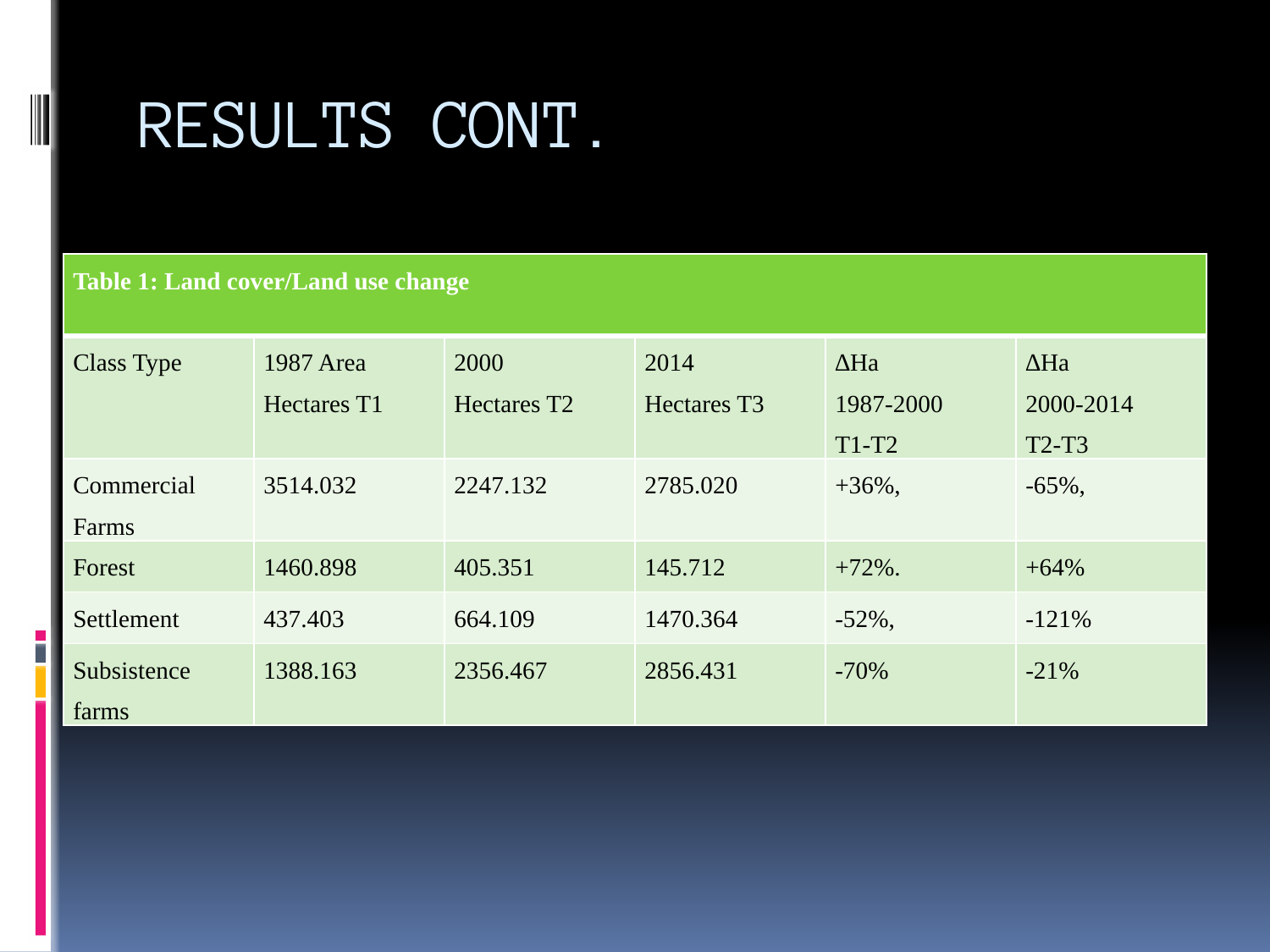

# RESULTS CONT.
| Table 1: Land cover/Land use change |  |  |  |  |  |
| --- | --- | --- | --- | --- | --- |
| Class Type | 1987 Area Hectares T1 | 2000 Hectares T2 | 2014 Hectares T3 | ∆Ha 1987-2000 T1-T2 | ∆Ha 2000-2014 T2-T3 |
| Commercial Farms | 3514.032 | 2247.132 | 2785.020 | +36%, | -65%, |
| Forest | 1460.898 | 405.351 | 145.712 | +72%. | +64% |
| Settlement | 437.403 | 664.109 | 1470.364 | -52%, | -121% |
| Subsistence farms | 1388.163 | 2356.467 | 2856.431 | -70% | -21% |